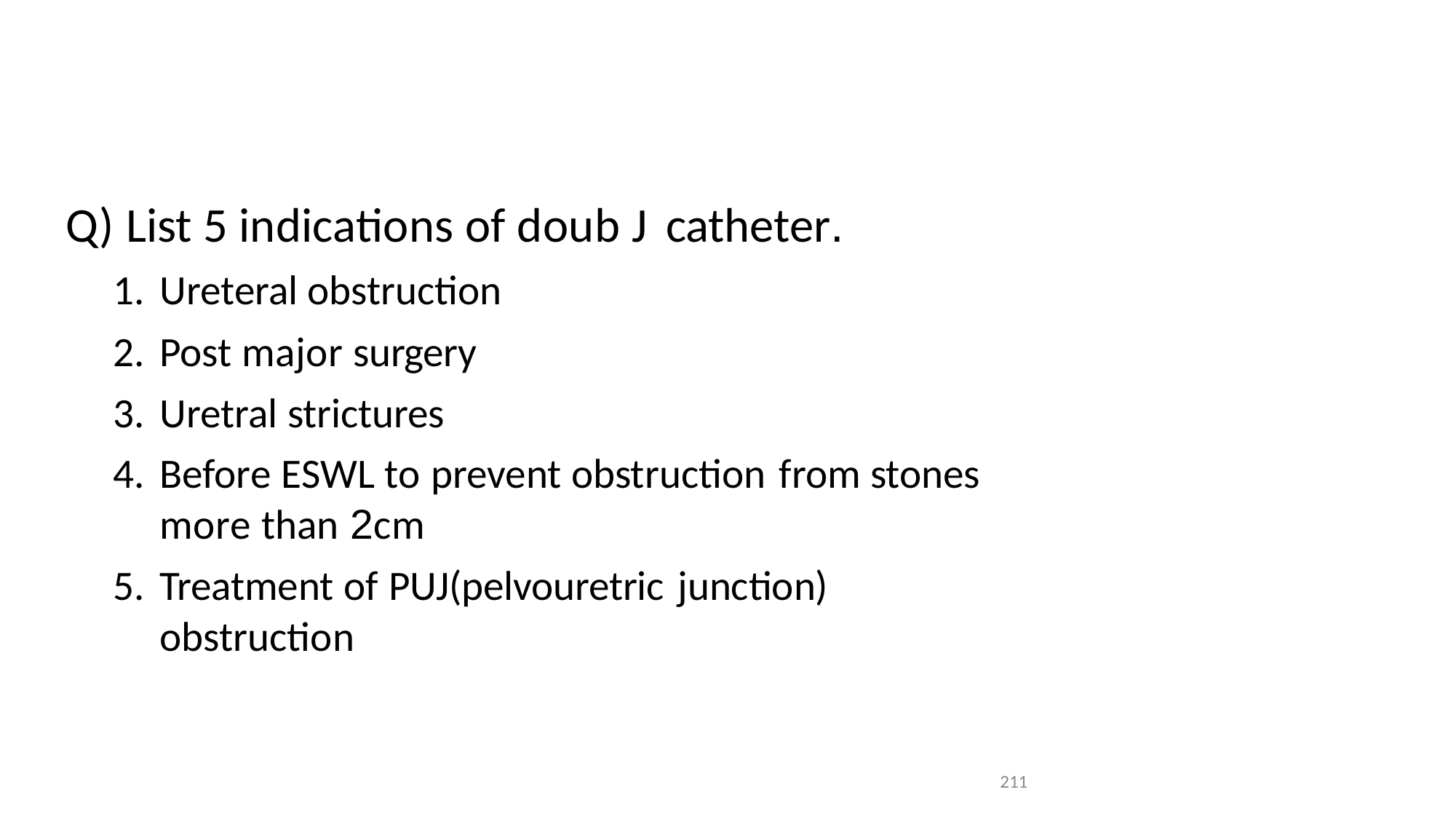

# Q) List 5 indications of doub J	catheter.
Ureteral obstruction
Post major surgery
Uretral strictures
Before ESWL to prevent obstruction from stones  more than 2cm
Treatment of PUJ(pelvouretric junction)  obstruction
211